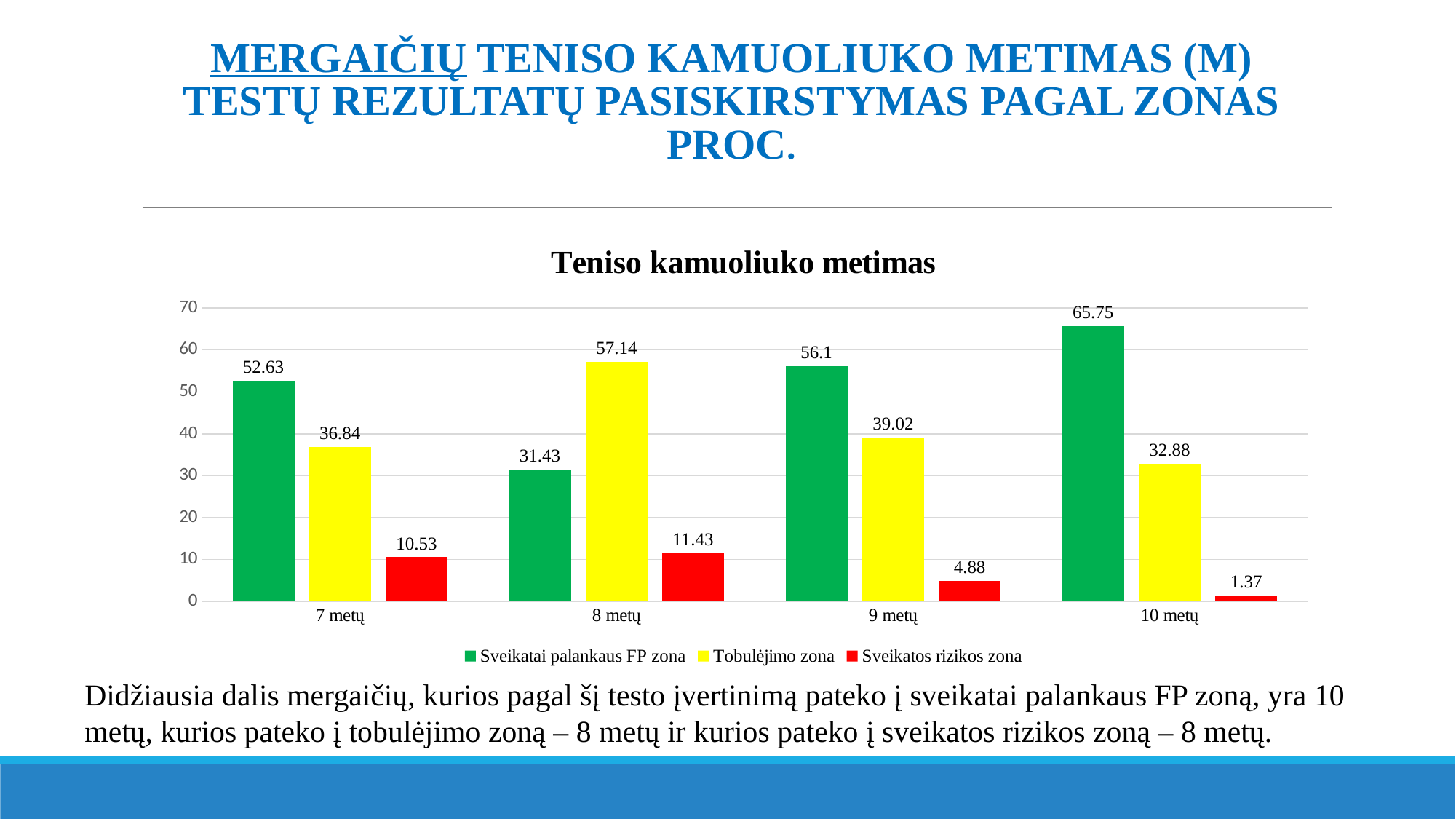

# Mergaičių teniso kamuoliuko metimas (m) testų rezultatų pasiskirstymas pagal zonas proc.

### Chart: Teniso kamuoliuko metimas

| Category | Sveikatai palankaus FP zona | Tobulėjimo zona | Sveikatos rizikos zona |
|---|---|---|---|
| 7 metų | 52.63 | 36.84 | 10.53 |
| 8 metų | 31.43 | 57.14 | 11.43 |
| 9 metų | 56.1 | 39.02 | 4.88 |
| 10 metų | 65.75 | 32.88 | 1.37 |
Didžiausia dalis mergaičių, kurios pagal šį testo įvertinimą pateko į sveikatai palankaus FP zoną, yra 10 metų, kurios pateko į tobulėjimo zoną – 8 metų ir kurios pateko į sveikatos rizikos zoną – 8 metų.